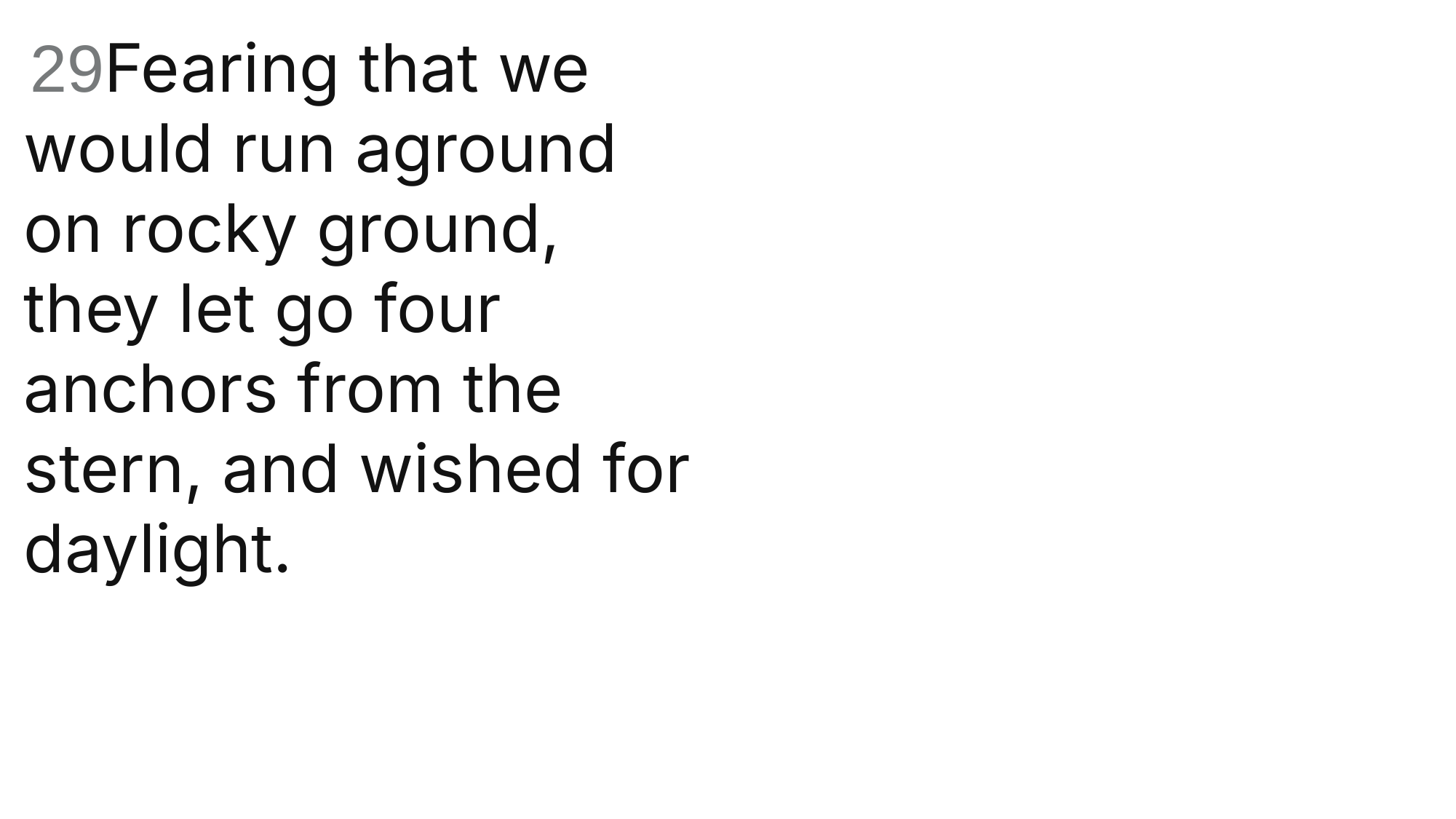

29Fearing that we would run aground on rocky ground, they let go four anchors from the stern, and wished for daylight.